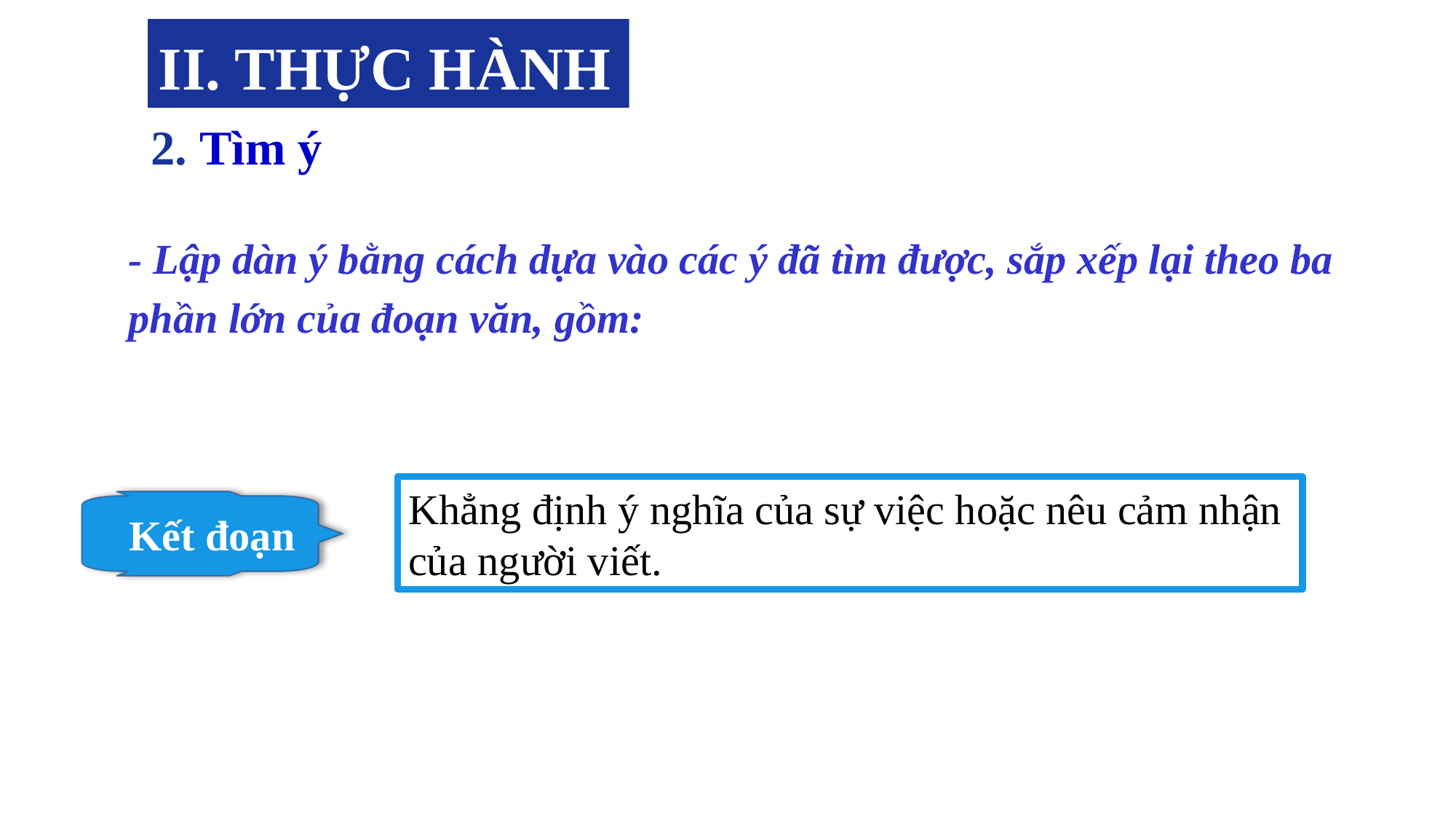

II. THỰC HÀNH
2. Tìm ý
- Lập dàn ý bằng cách dựa vào các ý đã tìm được, sắp xếp lại theo ba phần lớn của đoạn văn, gồm:
Khẳng định ý nghĩa của sự việc hoặc nêu cảm nhận của người viết.
Kết đoạn